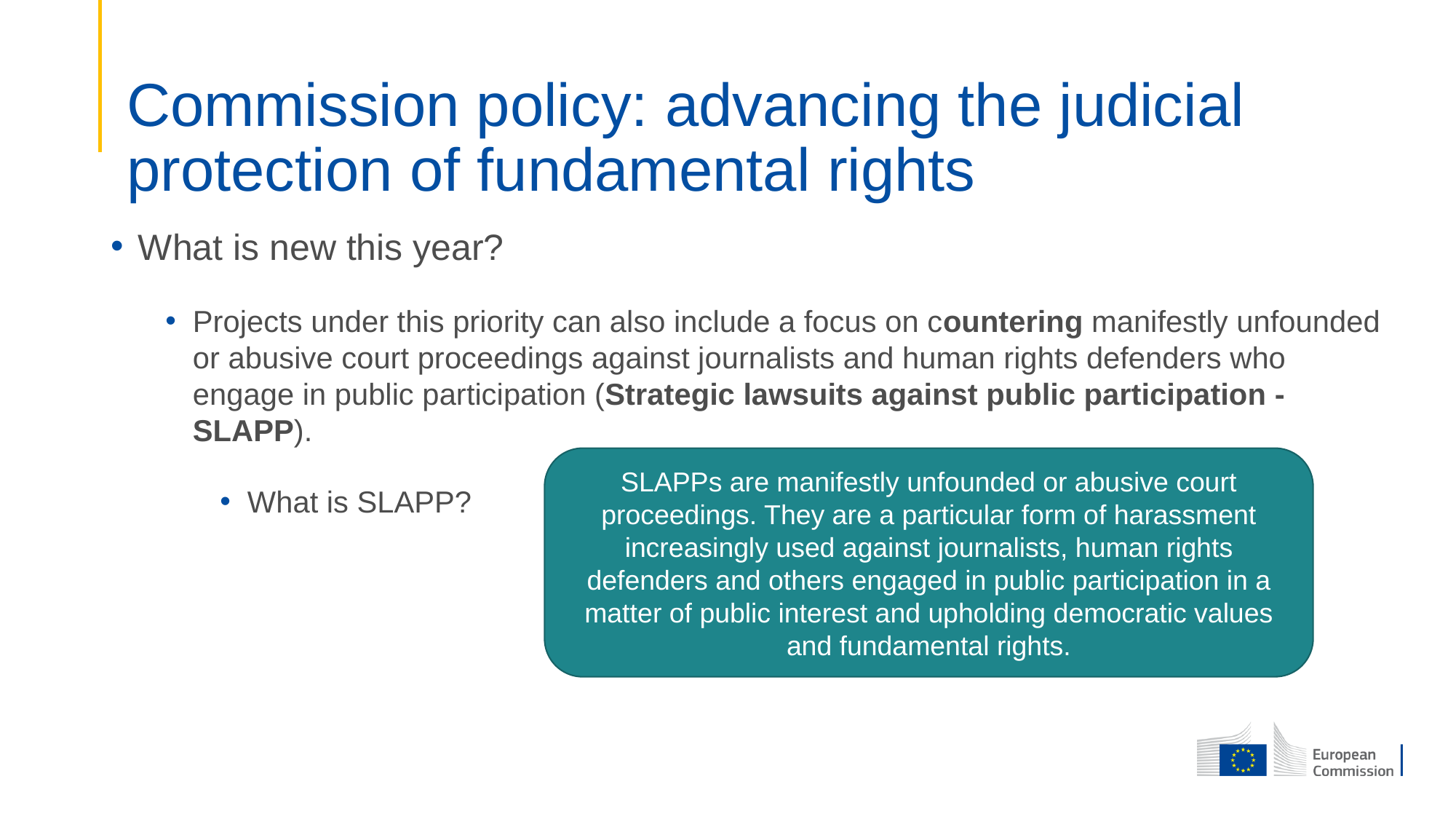

# Commission policy: advancing the judicial  protection of fundamental rights
What is new this year?
Projects under this priority can also include a focus on countering manifestly unfounded or abusive court proceedings against journalists and human rights defenders who engage in public participation (Strategic lawsuits against public participation - SLAPP).
What is SLAPP?

SLAPPs are manifestly unfounded or abusive court proceedings. They are a particular form of harassment increasingly used against journalists, human rights defenders and others engaged in public participation in a matter of public interest and upholding democratic values and fundamental rights.